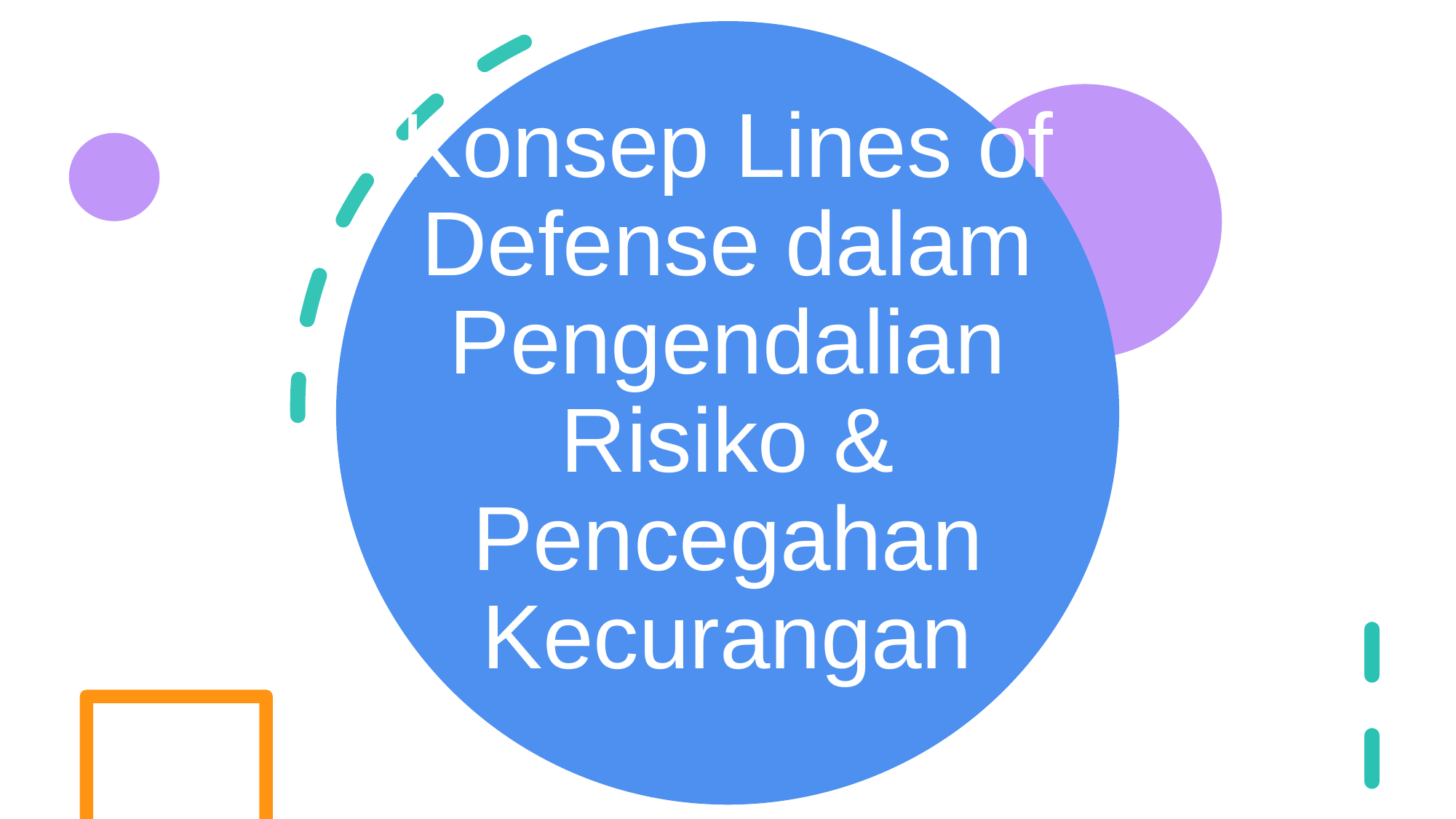

# Konsep Lines of Defense dalam Pengendalian Risiko & Pencegahan Kecurangan